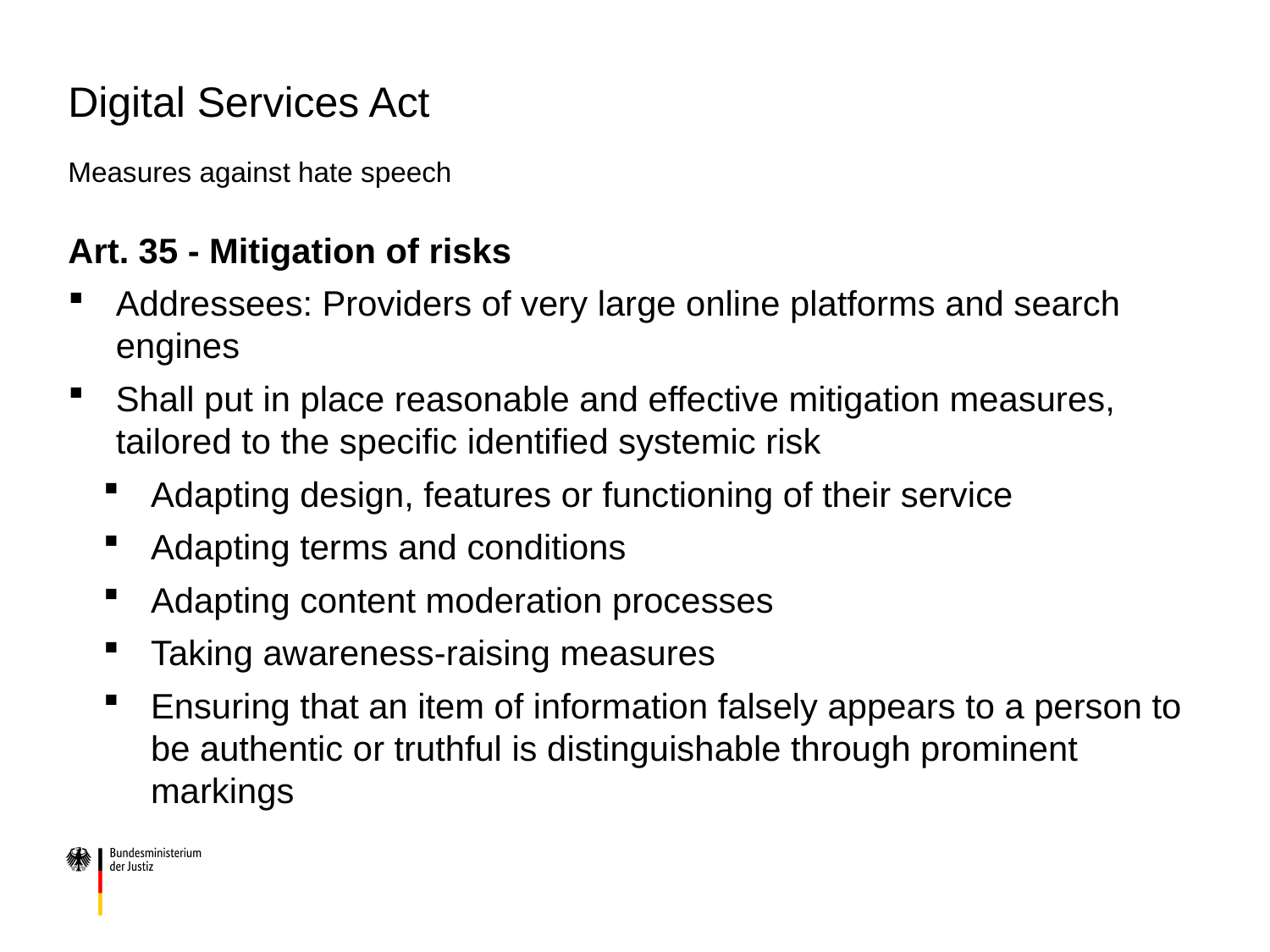

# Digital Services Act Measures against hate speech
Art. 35 - Mitigation of risks
Addressees: Providers of very large online platforms and search engines
Shall put in place reasonable and effective mitigation measures, tailored to the specific identified systemic risk
Adapting design, features or functioning of their service
Adapting terms and conditions
Adapting content moderation processes
Taking awareness-raising measures
Ensuring that an item of information falsely appears to a person to be authentic or truthful is distinguishable through prominent markings